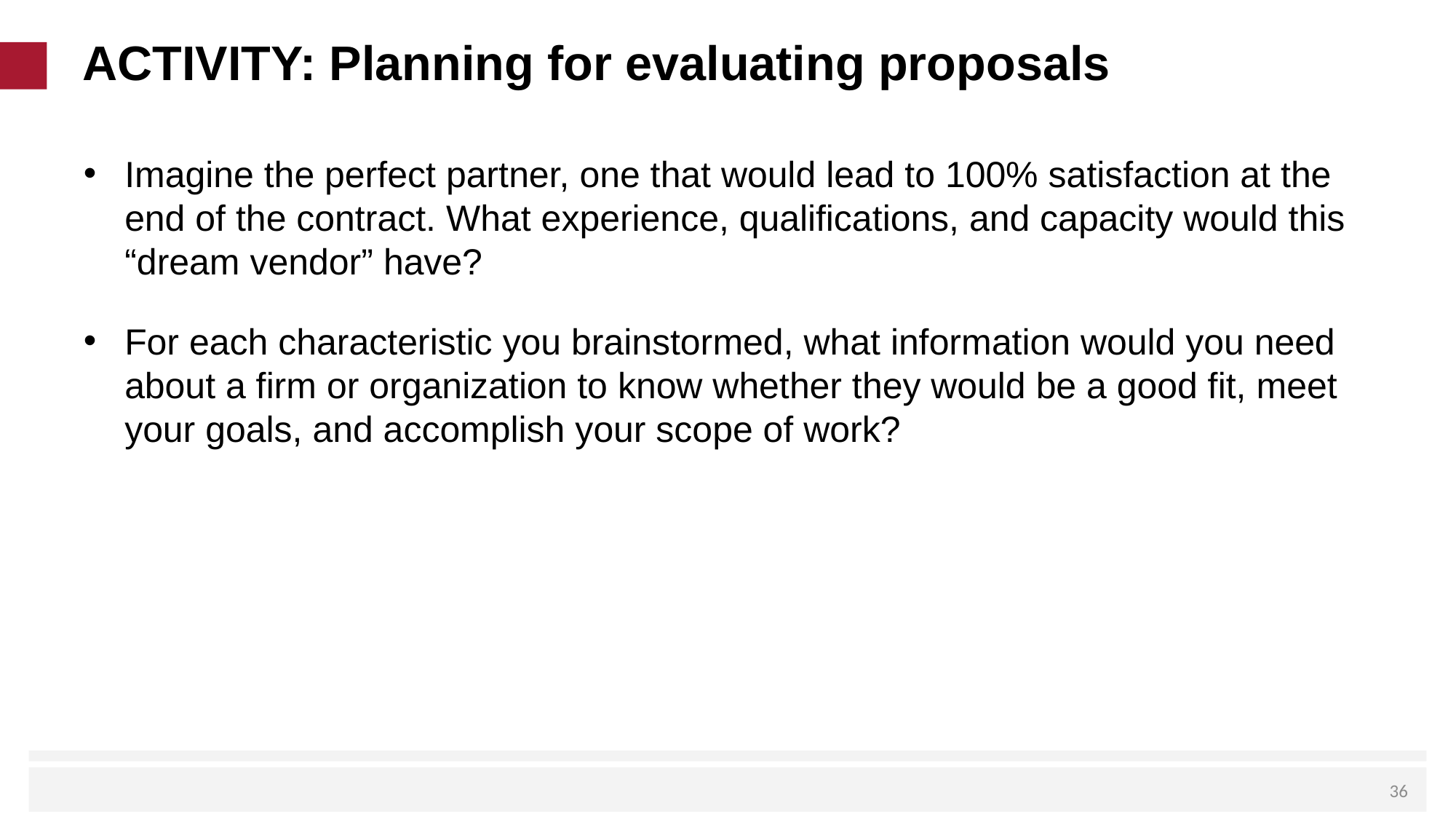

# ACTIVITY: Planning for evaluating proposals
Imagine the perfect partner, one that would lead to 100% satisfaction at the end of the contract. What experience, qualifications, and capacity would this “dream vendor” have?
For each characteristic you brainstormed, what information would you need about a firm or organization to know whether they would be a good fit, meet your goals, and accomplish your scope of work?
36